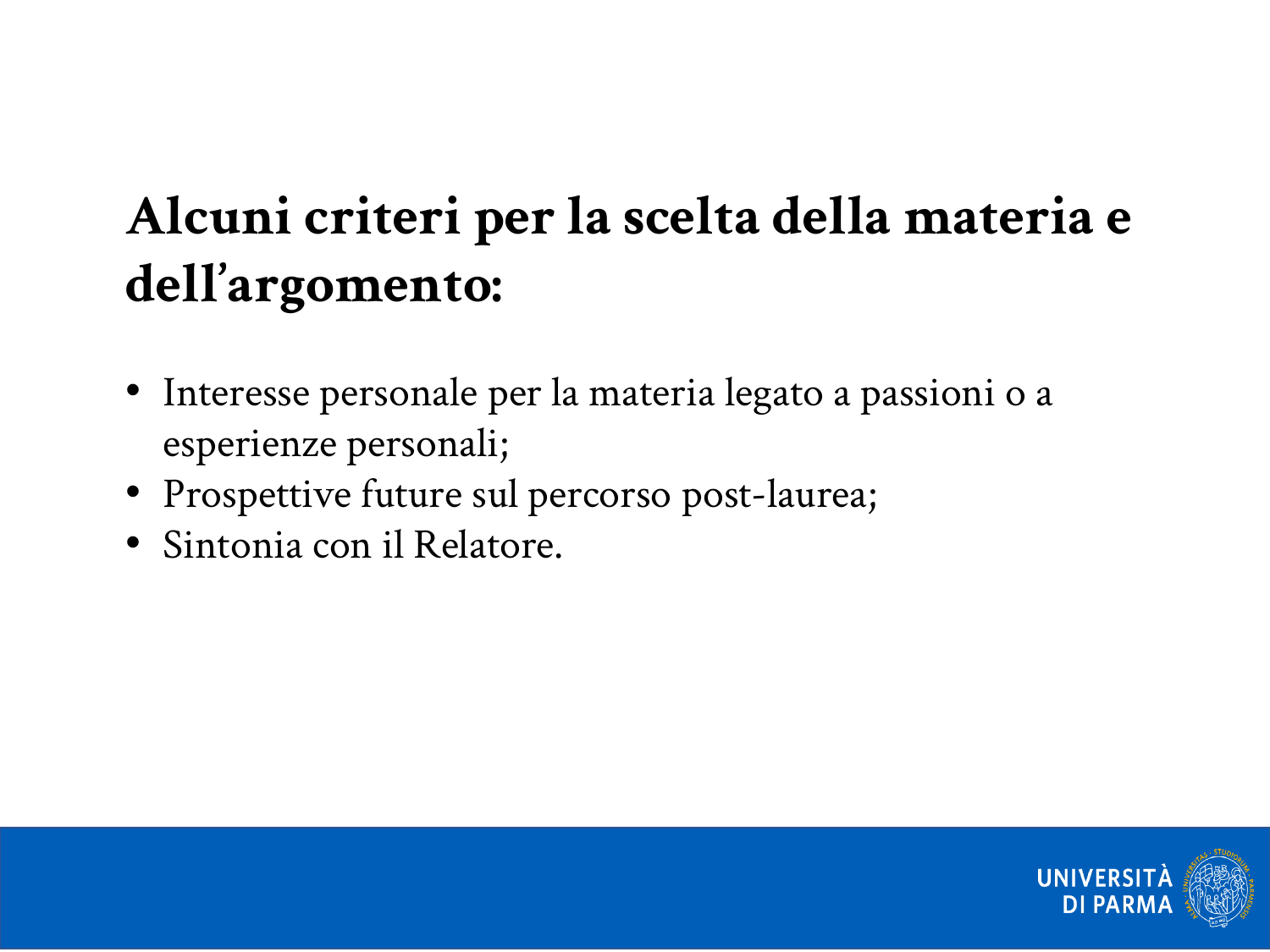

Alcuni criteri per la scelta della materia e dell’argomento:

Interesse personale per la materia legato a passioni o a esperienze personali;
Prospettive future sul percorso post-laurea;
Sintonia con il Relatore.